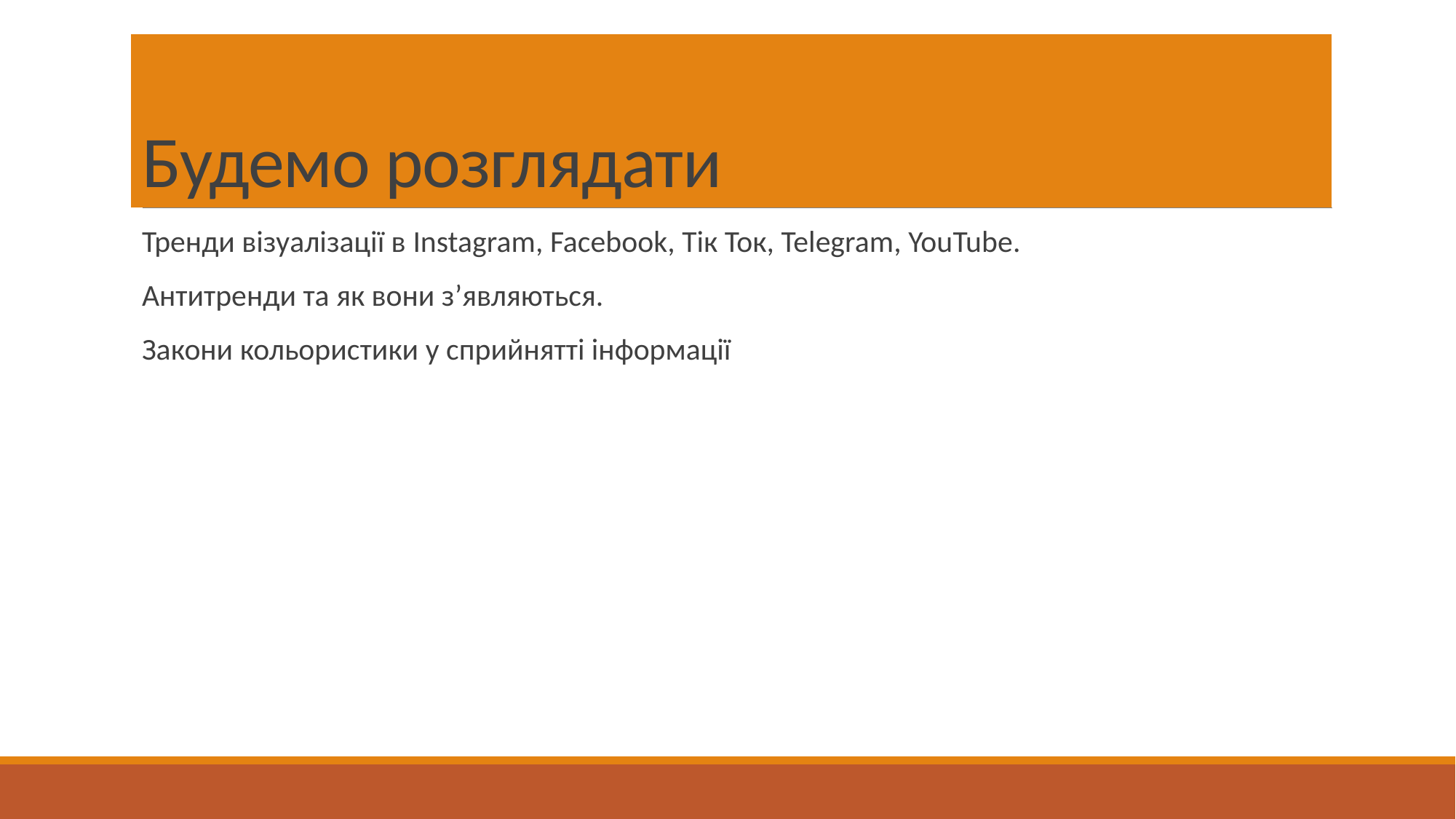

# Будемо розглядати
Тренди візуалізації в Instagram, Facebook, Тік Ток, Telegram, YouTube.
Антитренди та як вони з’являються.
Закони кольористики у сприйнятті інформації